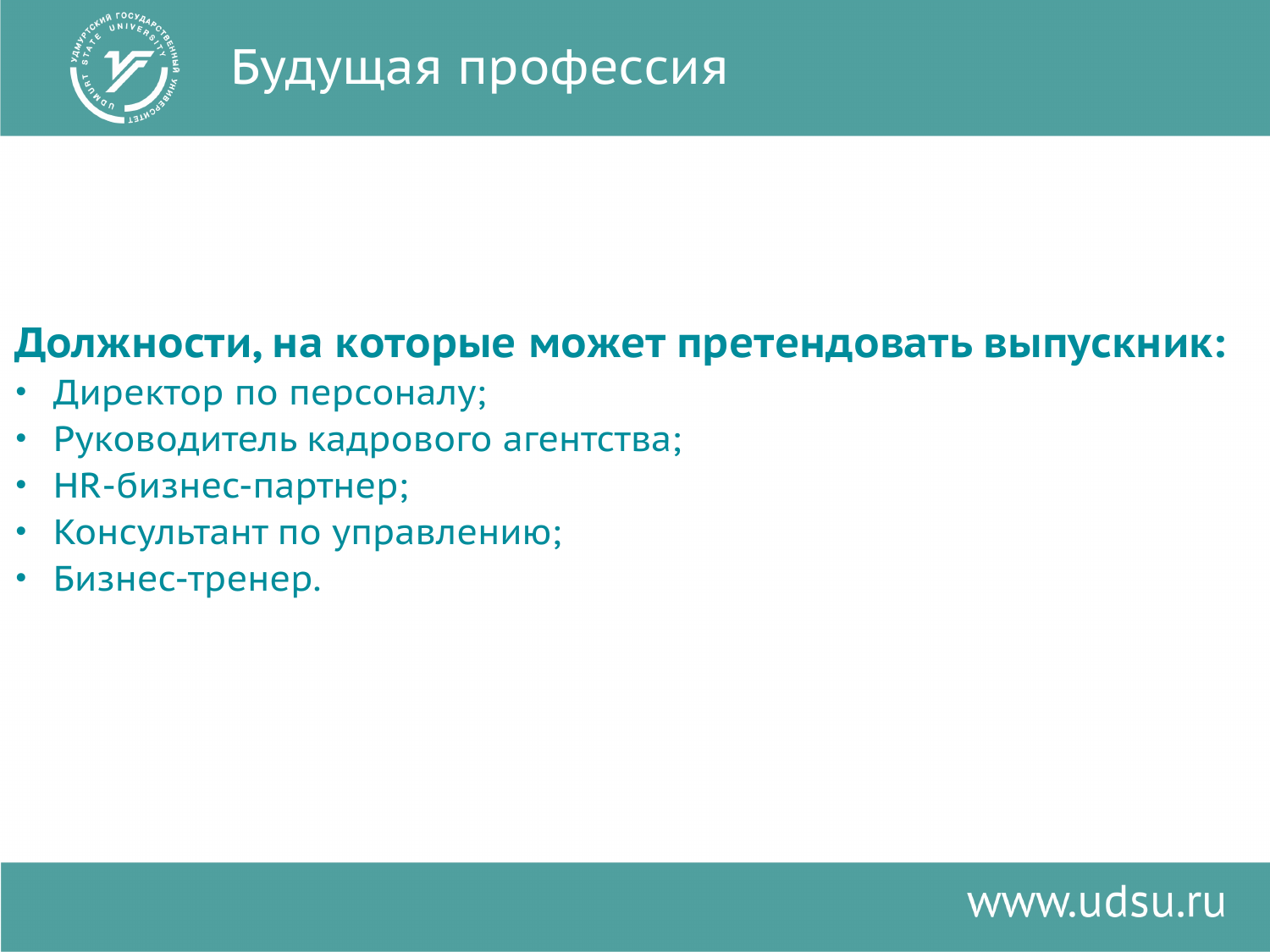

# Будущая профессия

Должности, на которые может претендовать выпускник:
Директор по персоналу;
Руководитель кадрового агентства;
HR-бизнес-партнер;
Консультант по управлению;
Бизнес-тренер.